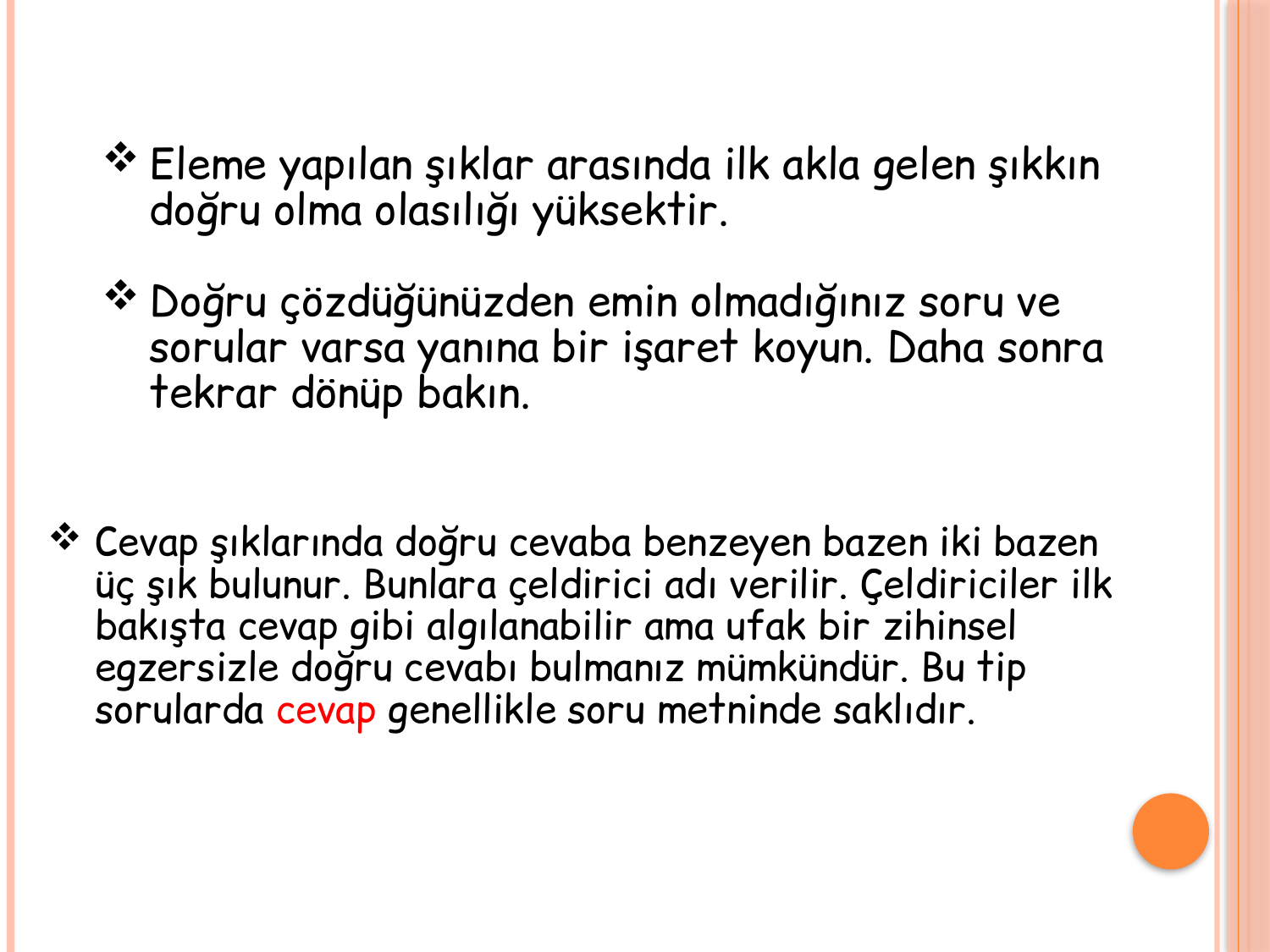

Eleme yapılan şıklar arasında ilk akla gelen şıkkın doğru olma olasılığı yüksektir.

Doğru çözdüğünüzden emin olmadığınız soru ve sorular varsa yanına bir işaret koyun. Daha sonra tekrar dönüp bakın.
Cevap şıklarında doğru cevaba benzeyen bazen iki bazen üç şık bulunur. Bunlara çeldirici adı verilir. Çeldiriciler ilk bakışta cevap gibi algılanabilir ama ufak bir zihinsel egzersizle doğru cevabı bulmanız mümkündür. Bu tip sorularda cevap genellikle soru metninde saklıdır.